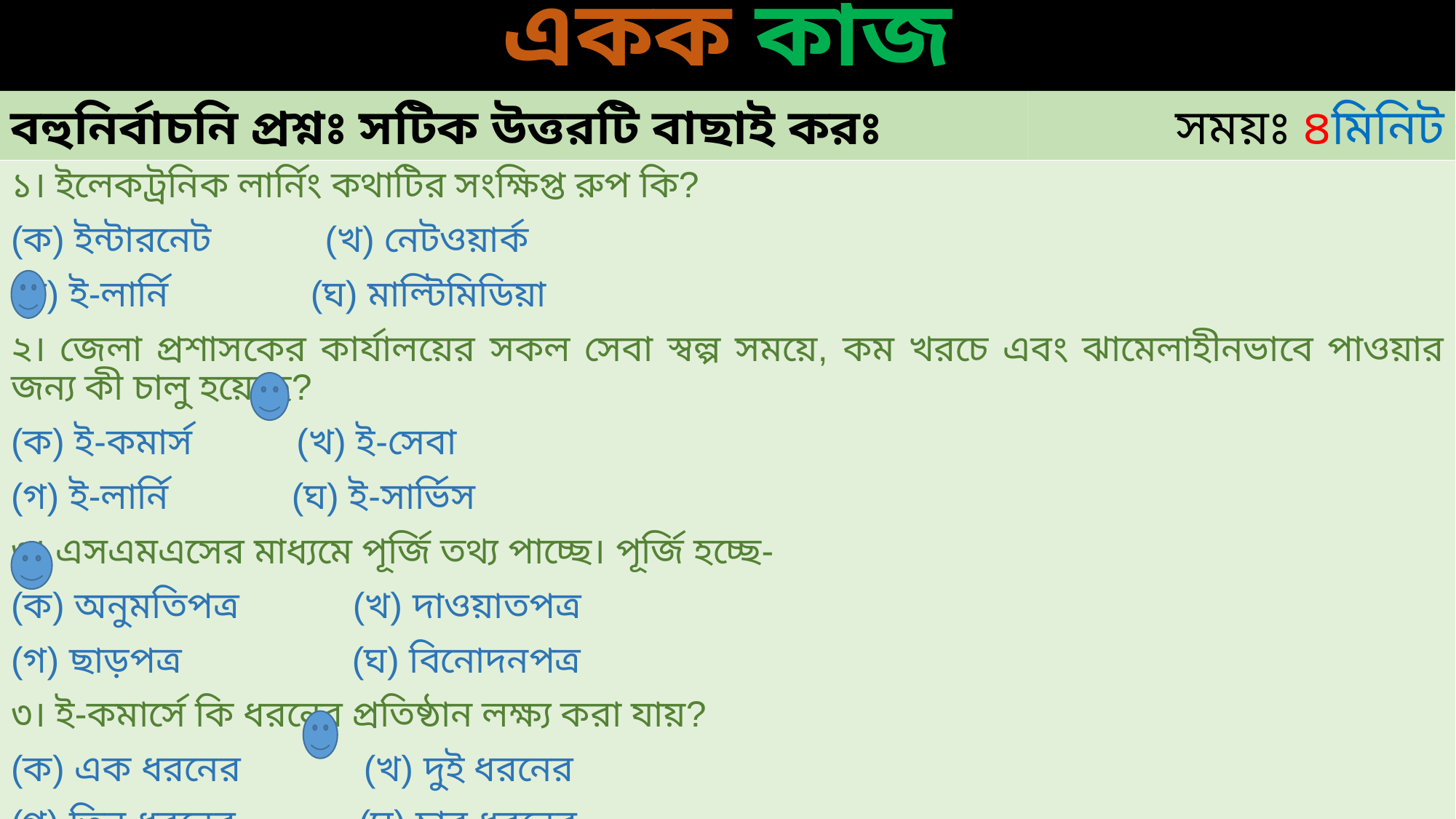

# একক কাজ
বহুনির্বাচনি প্রশ্নঃ সটিক উত্তরটি বাছাই করঃ
সময়ঃ ৪মিনিট
১। ইলেকট্রনিক লার্নিং কথাটির সংক্ষিপ্ত রুপ কি?
(ক) ইন্টারনেট            (খ) নেটওয়ার্ক
(গ) ই-লার্নি               (ঘ) মাল্টিমিডিয়া
২। জেলা প্রশাসকের কার্যালয়ের সকল সেবা স্বল্প সময়ে, কম খরচে এবং ঝামেলাহীনভাবে পাওয়ার জন্য কী চালু হয়েছে?
(ক) ই-কমার্স           (খ) ই-সেবা
(গ) ই-লার্নি             (ঘ) ই-সার্ভিস
৩। এসএমএসের মাধ্যমে পূর্জি তথ্য পাচ্ছে। পূর্জি হচ্ছে-
(ক) অনুমতিপত্র            (খ) দাওয়াতপত্র
(গ) ছাড়পত্র                  (ঘ) বিনোদনপত্র
৩। ই-কমার্সে কি ধরনের প্রতিষ্ঠান লক্ষ্য করা যায়?
(ক) এক ধরনের             (খ) দুই ধরনের
(গ) তিন ধরনের             (ঘ) চার ধরনের